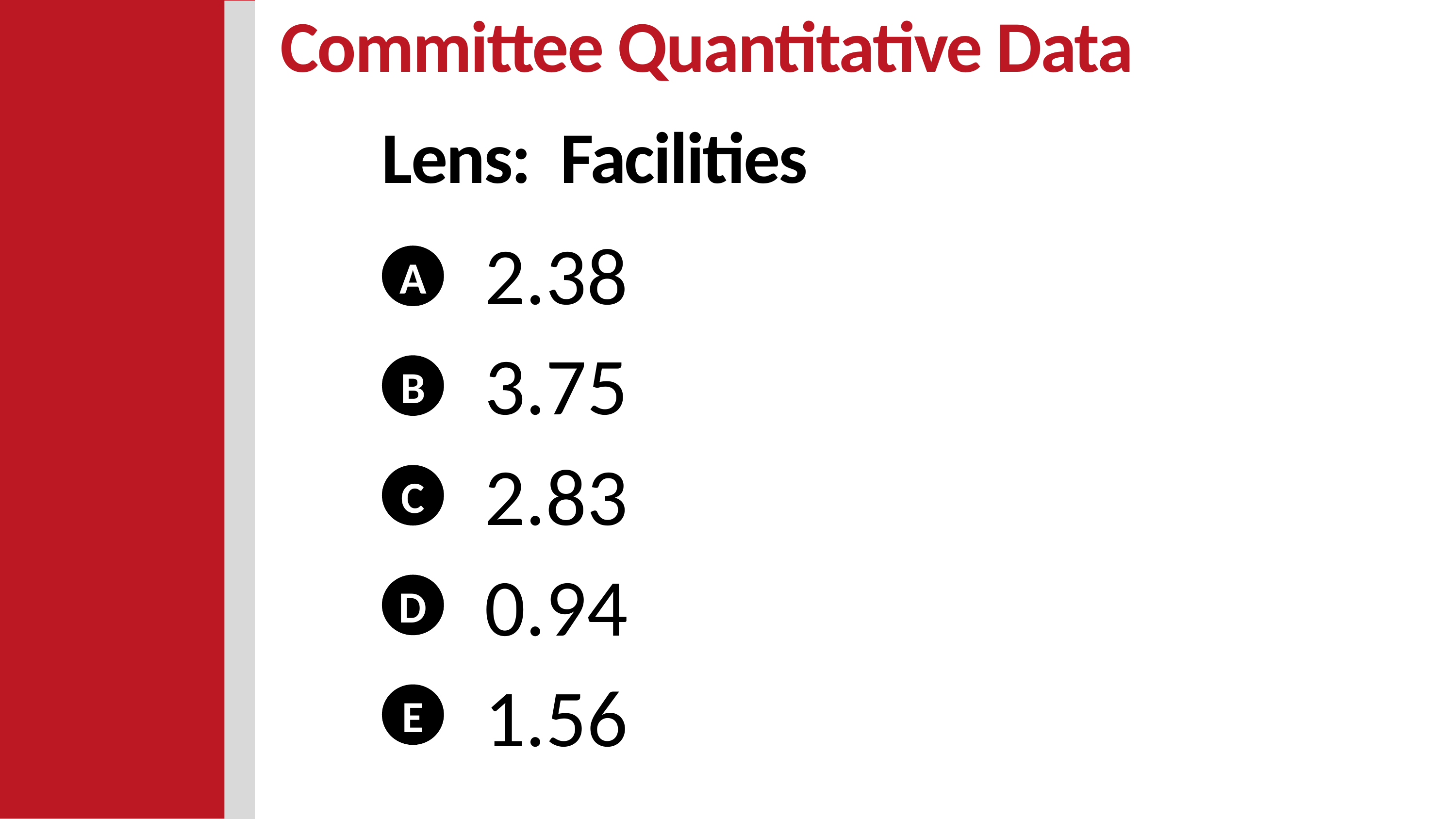

Committee Quantitative Data
Lens:  Facilities
2.38
A
3.75
B
2.83
C
0.94
D
1.56
E